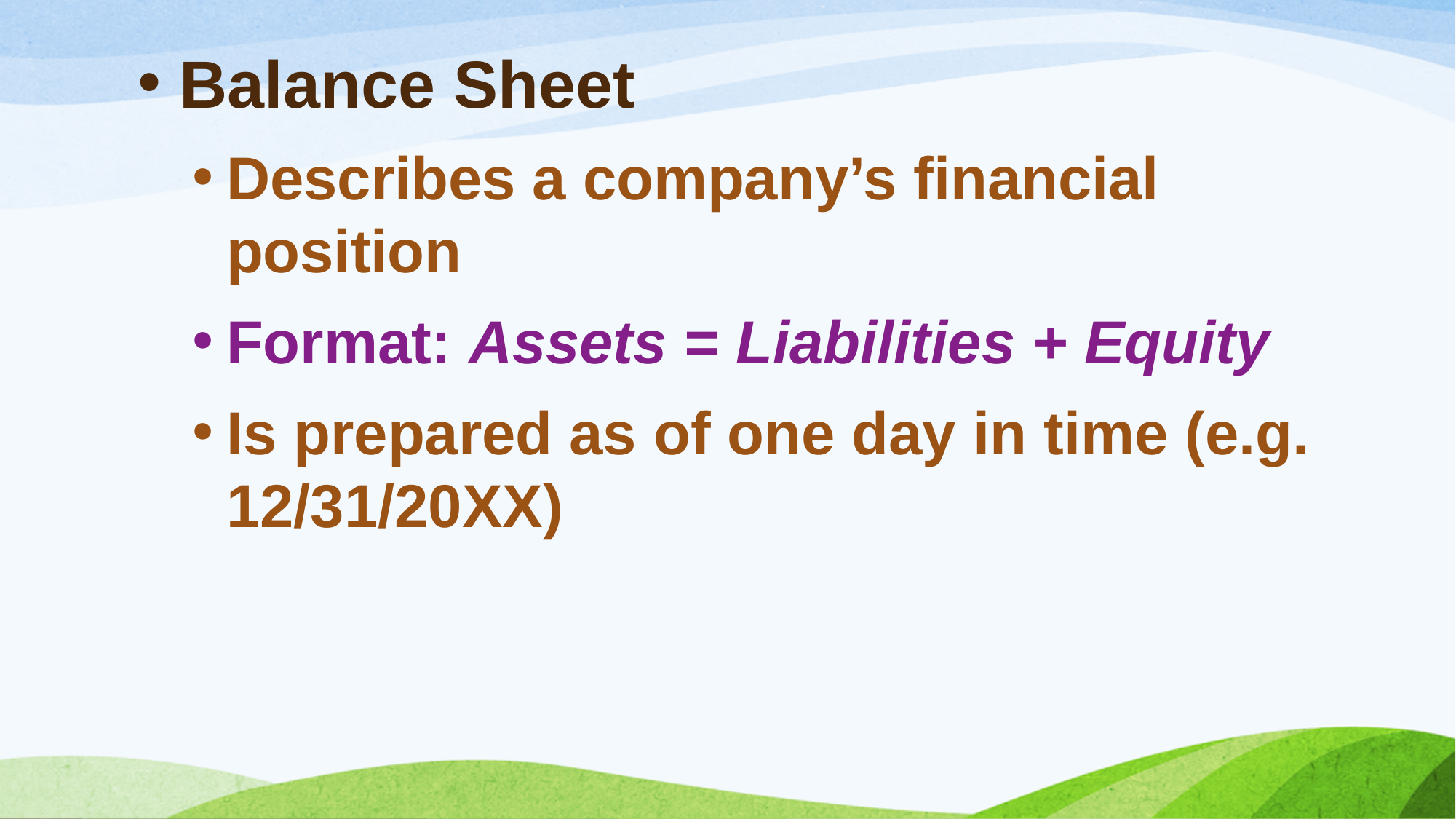

Balance Sheet
Describes a company’s financial position
Format: Assets = Liabilities + Equity
Is prepared as of one day in time (e.g. 12/31/20XX)